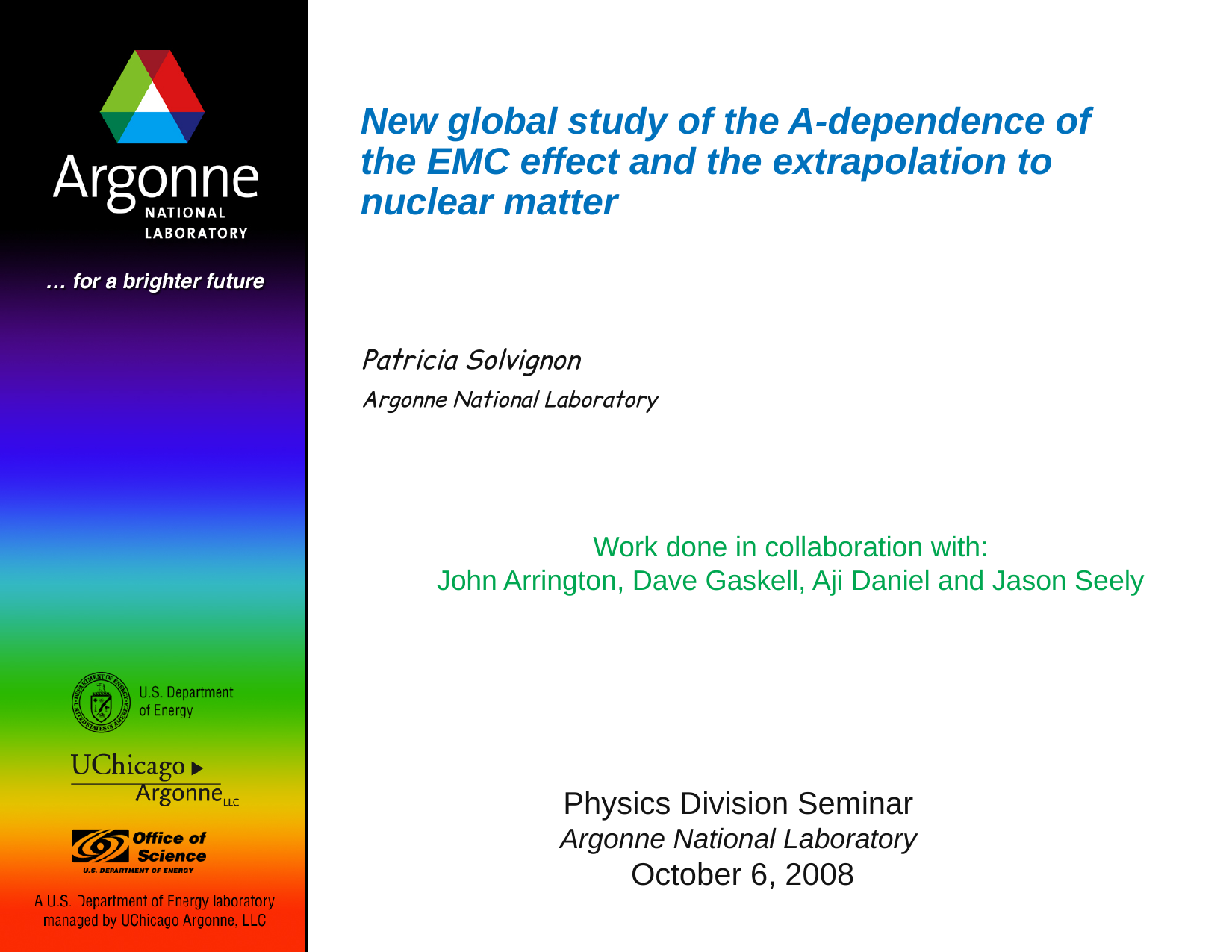

# New global study of the A-dependence of the EMC effect and the extrapolation to nuclear matter
Patricia Solvignon
Argonne National Laboratory
Work done in collaboration with:
John Arrington, Dave Gaskell, Aji Daniel and Jason Seely
Physics Division Seminar
Argonne National Laboratory
 October 6, 2008